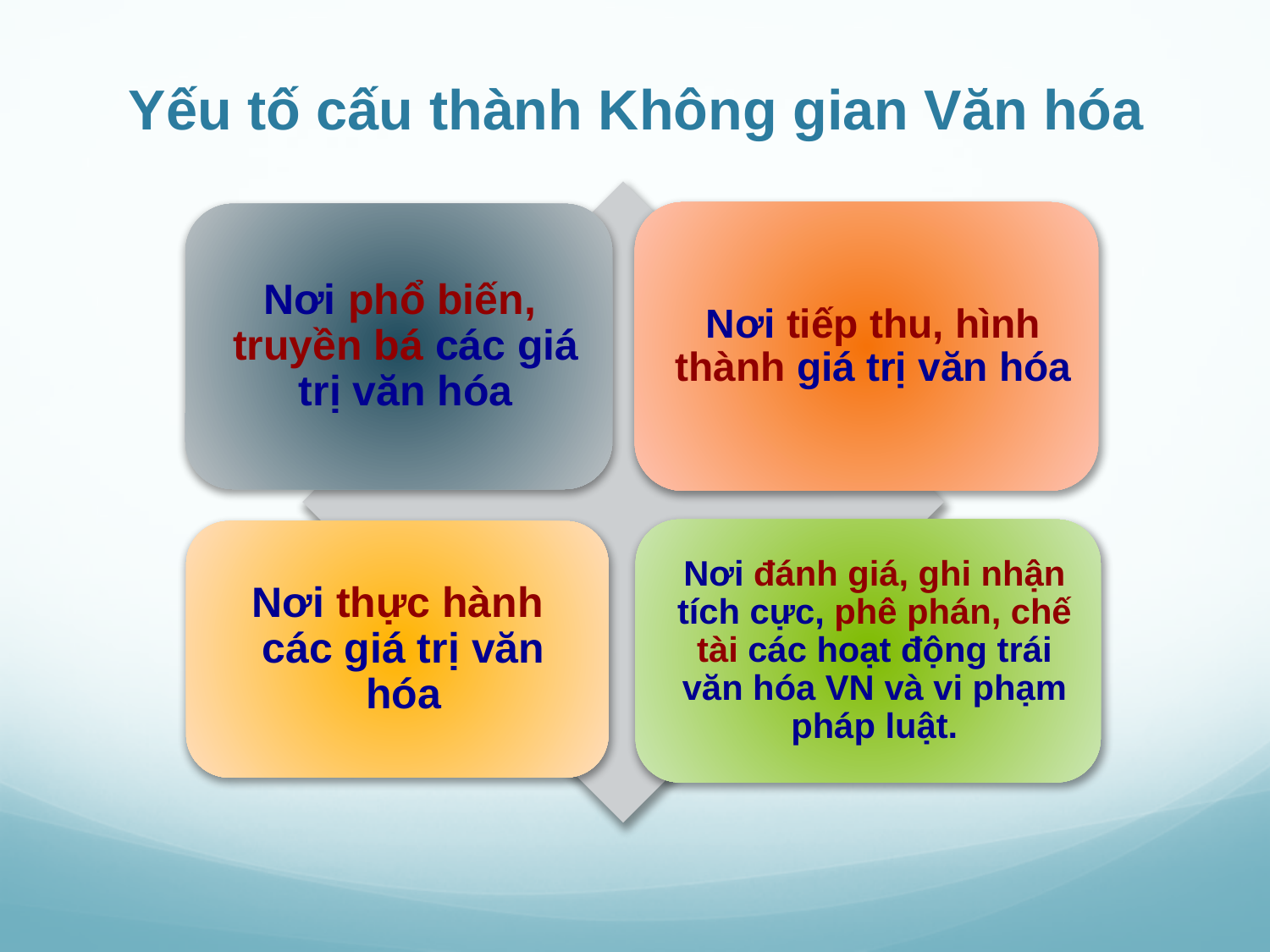

# Yếu tố cấu thành Không gian Văn hóa
Nơi phổ biến,
truyền bá các giá trị văn hóa
Nơi tiếp thu, hình thành giá trị văn hóa
Nơi thực hành
các giá trị văn hóa
Nơi đánh giá, ghi nhận tích cực, phê phán, chế tài các hoạt động trái văn hóa VN và vi phạm pháp luật.